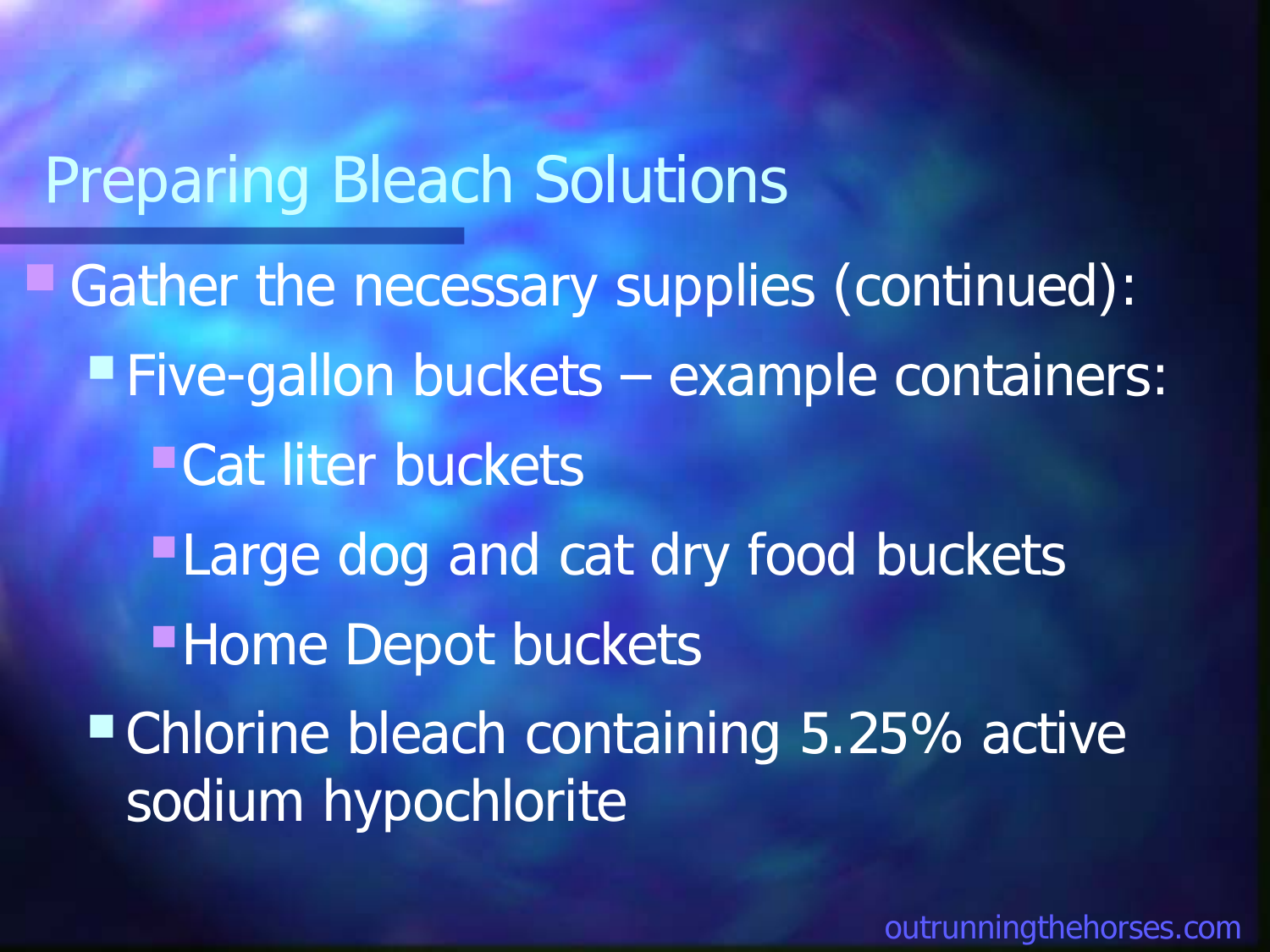

# Preparing Bleach Solutions
Gather the necessary supplies (continued):
Five-gallon buckets – example containers:
Cat liter buckets
Large dog and cat dry food buckets
Home Depot buckets
Chlorine bleach containing 5.25% active sodium hypochlorite
outrunningthehorses.com